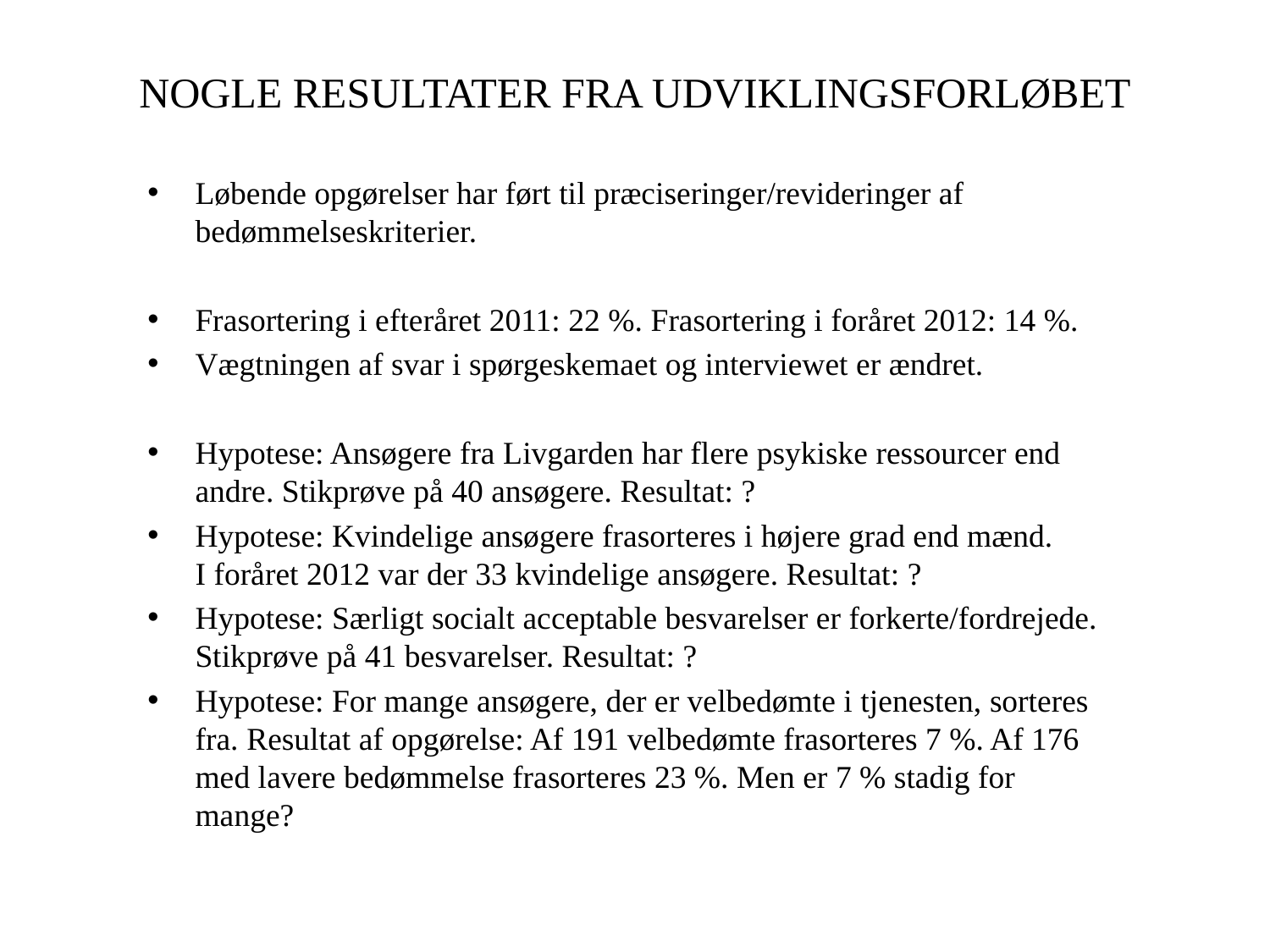

# NOGLE RESULTATER FRA UDVIKLINGSFORLØBET
Løbende opgørelser har ført til præciseringer/revideringer af bedømmelseskriterier.

Frasortering i efteråret 2011: 22 %. Frasortering i foråret 2012: 14 %.
Vægtningen af svar i spørgeskemaet og interviewet er ændret.

Hypotese: Ansøgere fra Livgarden har flere psykiske ressourcer end andre. Stikprøve på 40 ansøgere. Resultat: ?
Hypotese: Kvindelige ansøgere frasorteres i højere grad end mænd.       I foråret 2012 var der 33 kvindelige ansøgere. Resultat: ?
Hypotese: Særligt socialt acceptable besvarelser er forkerte/fordrejede.  Stikprøve på 41 besvarelser. Resultat: ?
Hypotese: For mange ansøgere, der er velbedømte i tjenesten, sorteres fra. Resultat af opgørelse: Af 191 velbedømte frasorteres 7 %. Af 176 med lavere bedømmelse frasorteres 23 %. Men er 7 % stadig for mange?